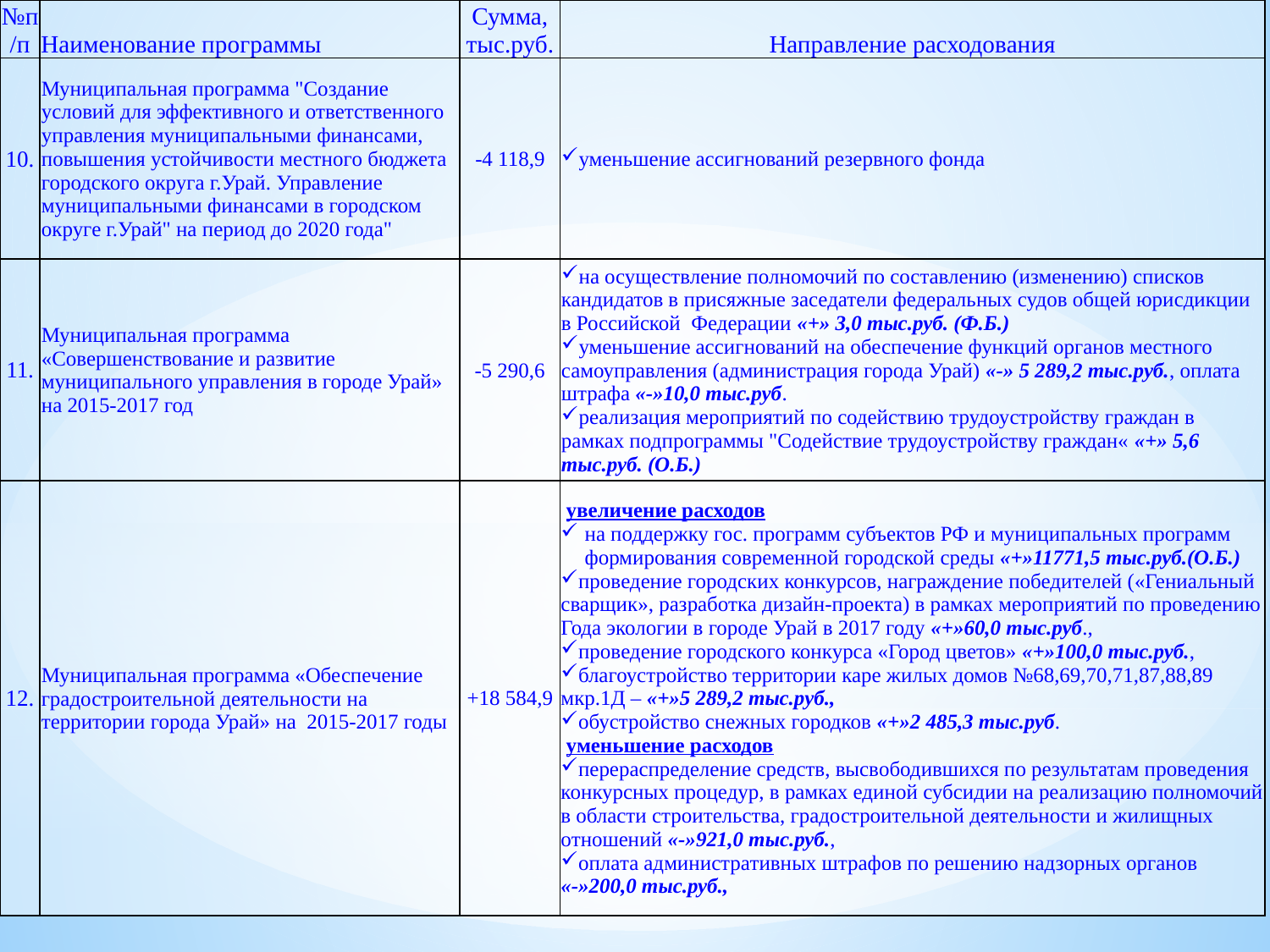

| №п/п | Наименование программы | Сумма, тыс.руб. | Направление расходования |
| --- | --- | --- | --- |
| 10. | Муниципальная программа "Создание условий для эффективного и ответственного управления муниципальными финансами, повышения устойчивости местного бюджета городского округа г.Урай. Управление муниципальными финансами в городском округе г.Урай" на период до 2020 года" | -4 118,9 | уменьшение ассигнований резервного фонда |
| 11. | Муниципальная программа «Совершенствование и развитие муниципального управления в городе Урай» на 2015-2017 год | -5 290,6 | на осуществление полномочий по составлению (изменению) списков кандидатов в присяжные заседатели федеральных судов общей юрисдикции в Российской Федерации «+» 3,0 тыс.руб. (Ф.Б.) уменьшение ассигнований на обеспечение функций органов местного самоуправления (администрация города Урай) «-» 5 289,2 тыс.руб., оплата штрафа «-»10,0 тыс.руб. реализация мероприятий по содействию трудоустройству граждан в рамках подпрограммы "Содействие трудоустройству граждан« «+» 5,6 тыс.руб. (О.Б.) |
| 12. | Муниципальная программа «Обеспечение градостроительной деятельности на территории города Урай» на 2015-2017 годы | +18 584,9 | увеличение расходов на поддержку гос. программ субъектов РФ и муниципальных программ формирования современной городской среды «+»11771,5 тыс.руб.(О.Б.) проведение городских конкурсов, награждение победителей («Гениальный сварщик», разработка дизайн-проекта) в рамках мероприятий по проведению Года экологии в городе Урай в 2017 году «+»60,0 тыс.руб., проведение городского конкурса «Город цветов» «+»100,0 тыс.руб., благоустройство территории каре жилых домов №68,69,70,71,87,88,89 мкр.1Д – «+»5 289,2 тыс.руб., обустройство снежных городков «+»2 485,3 тыс.руб. уменьшение расходов перераспределение средств, высвободившихся по результатам проведения конкурсных процедур, в рамках единой субсидии на реализацию полномочий в области строительства, градостроительной деятельности и жилищных отношений «-»921,0 тыс.руб., оплата административных штрафов по решению надзорных органов «-»200,0 тыс.руб., |